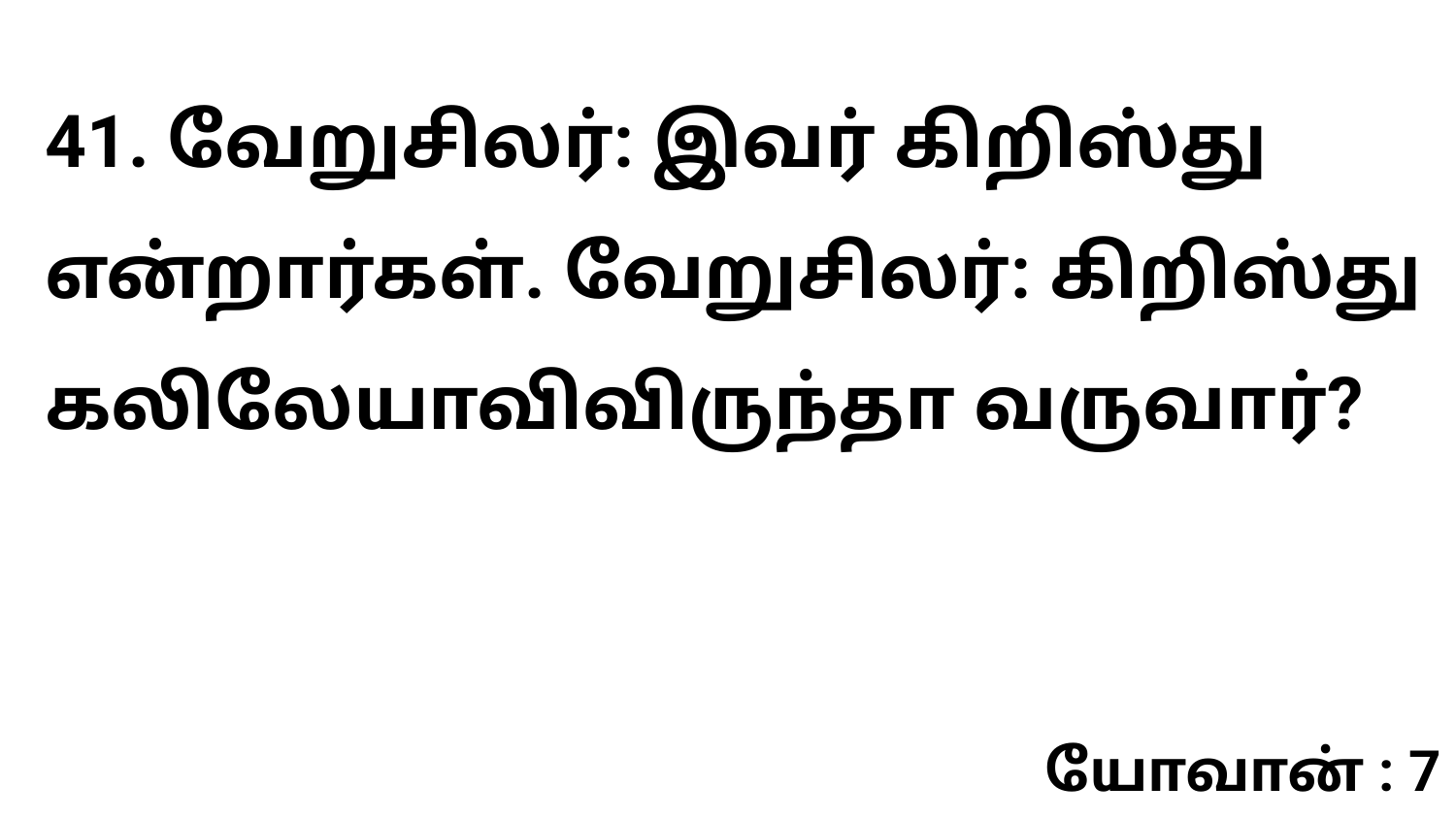

41. வேறுசிலர்: இவர் கிறிஸ்து என்றார்கள். வேறுசிலர்: கிறிஸ்து கலிலேயாவிவிருந்தா வருவார்?
யோவான் : 7